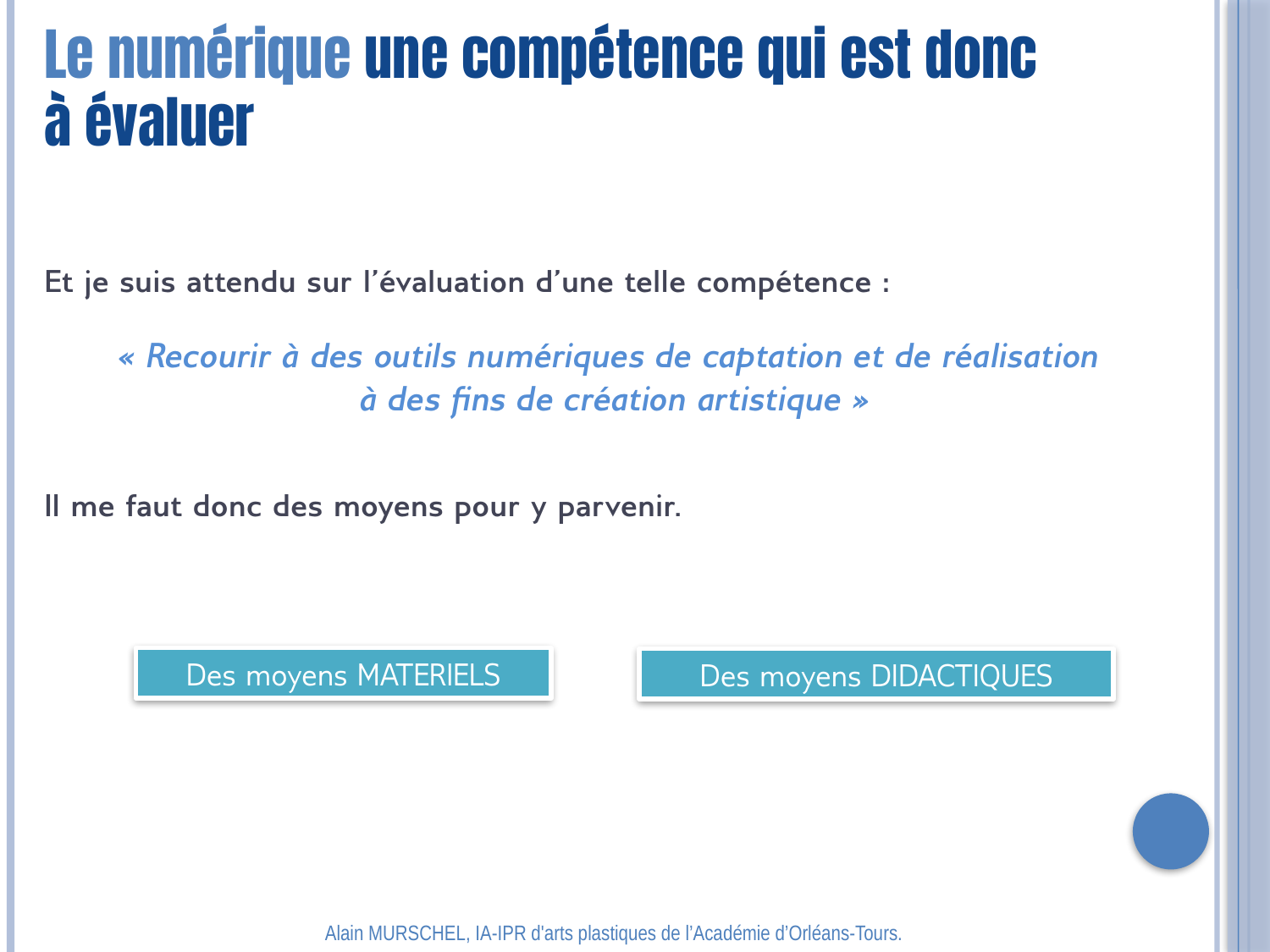

Le numérique une compétence qui est donc à évaluer
Et je suis attendu sur l’évaluation d’une telle compétence :

« Recourir à des outils numériques de captation et de réalisation
à des fins de création artistique »

Il me faut donc des moyens pour y parvenir.
Des moyens MATERIELS
Des moyens DIDACTIQUES
Alain MURSCHEL, IA-IPR d'arts plastiques de l’Académie d’Orléans-Tours.